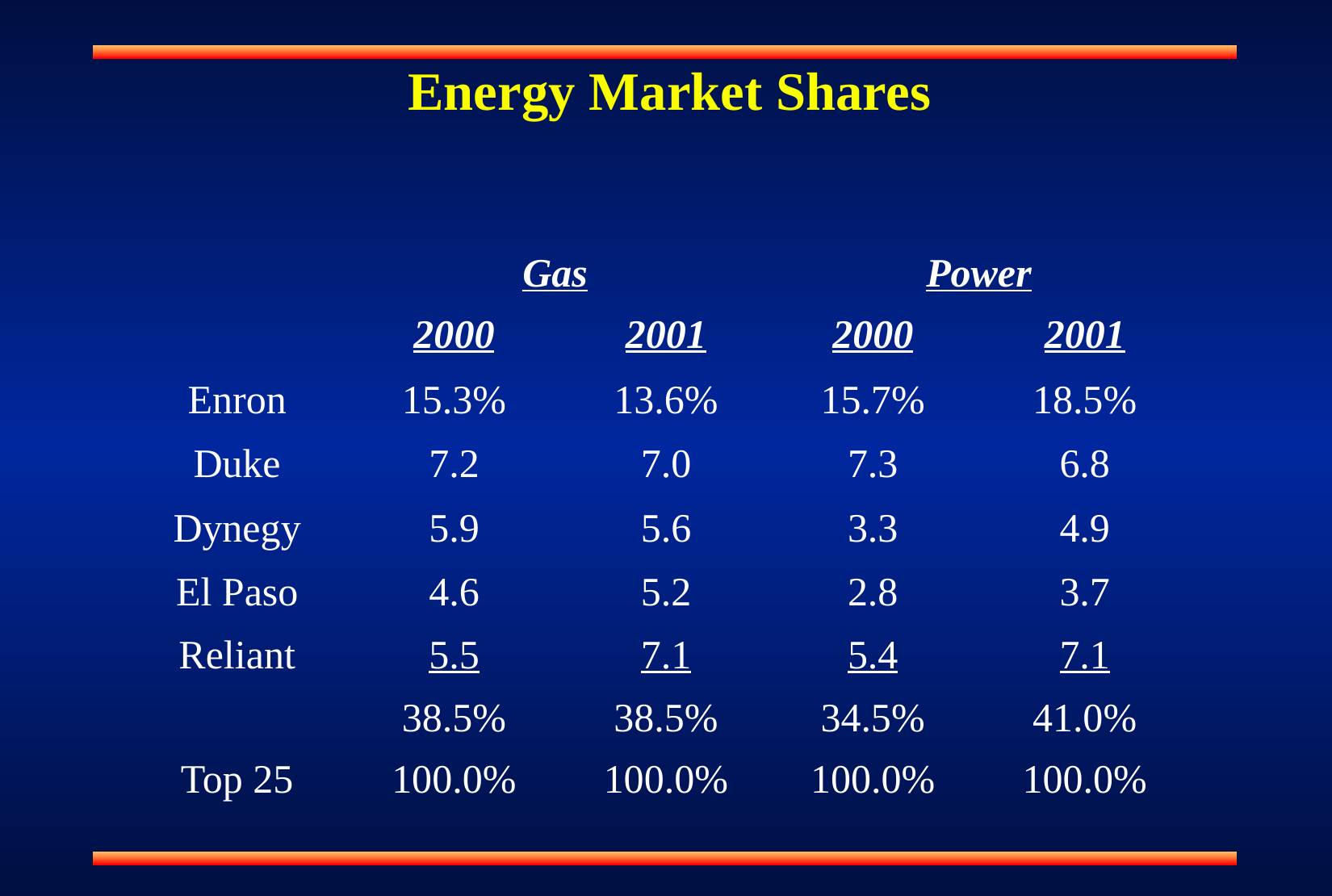

Energy Market Shares
|  | Gas |  | Power |  |
| --- | --- | --- | --- | --- |
|  | 2000 | 2001 | 2000 | 2001 |
| Enron | 15.3% | 13.6% | 15.7% | 18.5% |
| Duke | 7.2 | 7.0 | 7.3 | 6.8 |
| Dynegy | 5.9 | 5.6 | 3.3 | 4.9 |
| El Paso | 4.6 | 5.2 | 2.8 | 3.7 |
| Reliant | 5.5 | 7.1 | 5.4 | 7.1 |
|  | 38.5% | 38.5% | 34.5% | 41.0% |
| Top 25 | 100.0% | 100.0% | 100.0% | 100.0% |